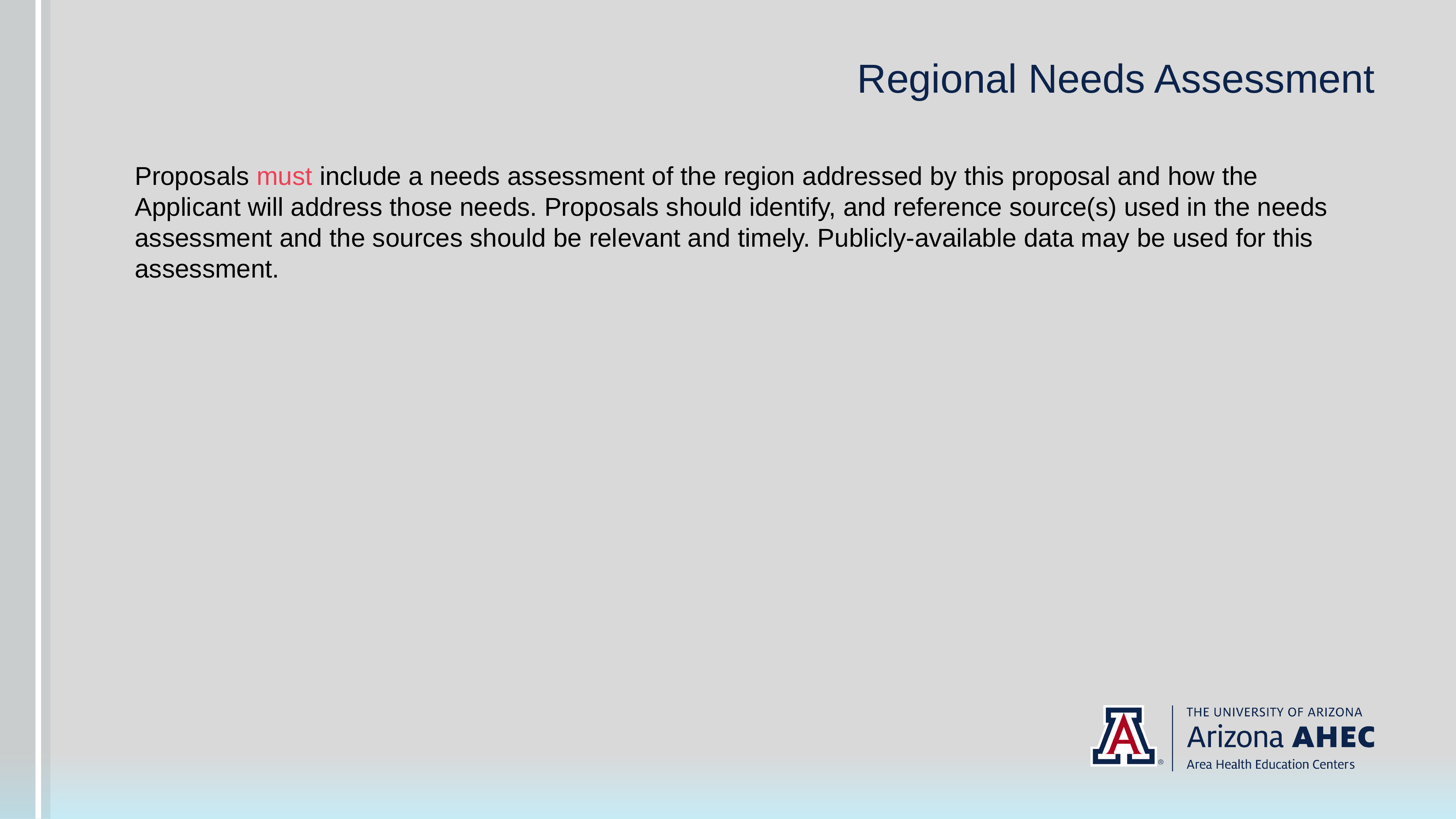

# Regional Needs Assessment
Proposals must include a needs assessment of the region addressed by this proposal and how the Applicant will address those needs. Proposals should identify, and reference source(s) used in the needs assessment and the sources should be relevant and timely. Publicly-available data may be used for this assessment.